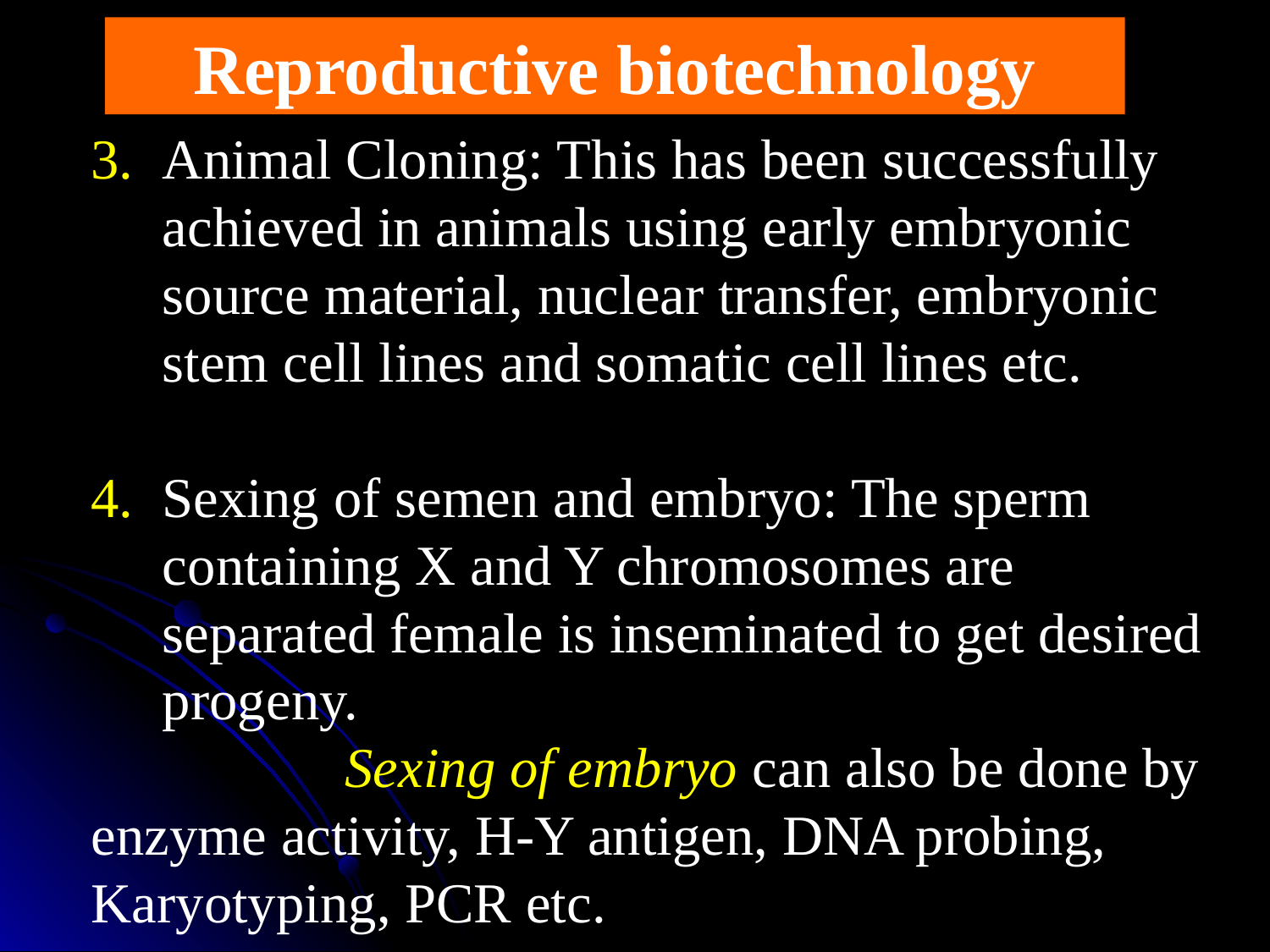

Reproductive biotechnology
Animal Cloning: This has been successfully achieved in animals using early embryonic source material, nuclear transfer, embryonic stem cell lines and somatic cell lines etc.

Sexing of semen and embryo: The sperm containing X and Y chromosomes are separated female is inseminated to get desired progeny.
		Sexing of embryo can also be done by enzyme activity, H-Y antigen, DNA probing, Karyotyping, PCR etc.